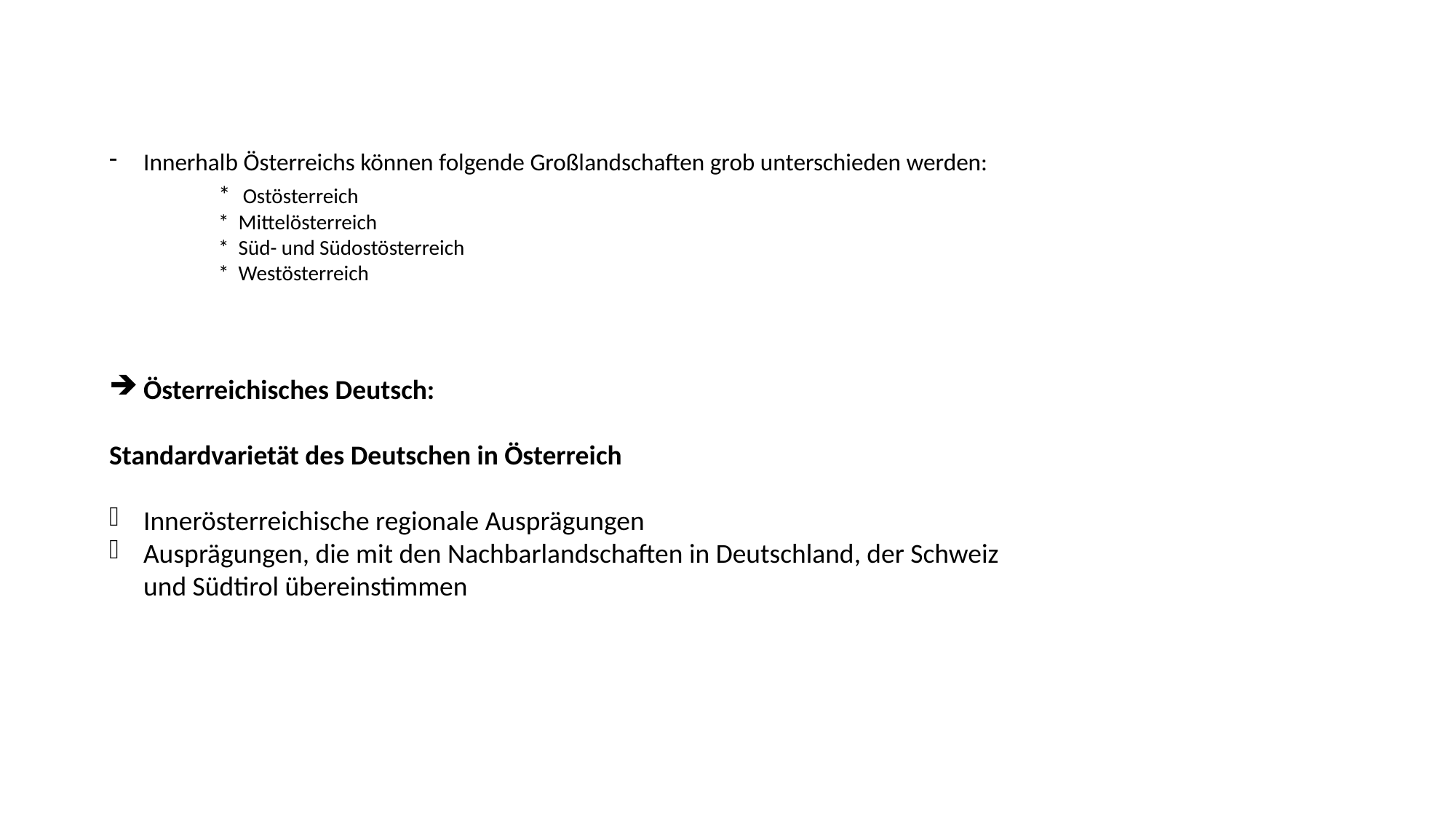

Innerhalb Österreichs können folgende Großlandschaften grob unterschieden werden:
	*  Ostösterreich
	*  Mittelösterreich
	*  Süd- und Südostösterreich
	*  Westösterreich

Österreichisches Deutsch:

Standardvarietät des Deutschen in Österreich

Innerösterreichische regionale Ausprägungen
Ausprägungen, die mit den Nachbarlandschaften in Deutschland, der Schweiz und Südtirol übereinstimmen